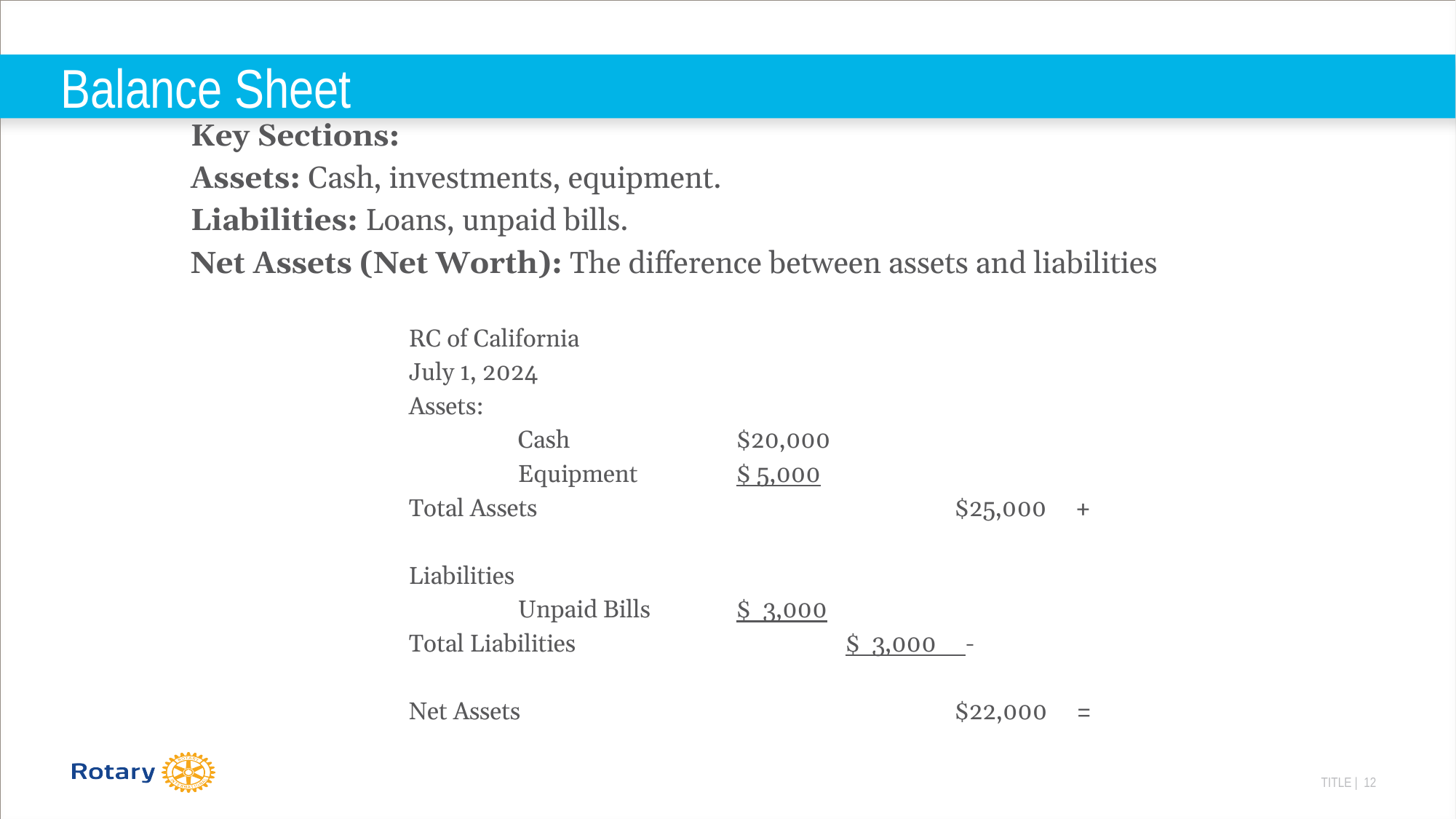

# Balance Sheet
Key Sections:
Assets: Cash, investments, equipment.
Liabilities: Loans, unpaid bills.
Net Assets (Net Worth): The difference between assets and liabilities

		RC of California
		July 1, 2024
		Assets:
			Cash       		$20,000
			Equipment	$ 5,000
		Total Assets				$25,000	  +

		Liabilities
			Unpaid Bills	$  3,000
		Total Liabilities			$  3,000     -

		Net Assets				$22,000     =